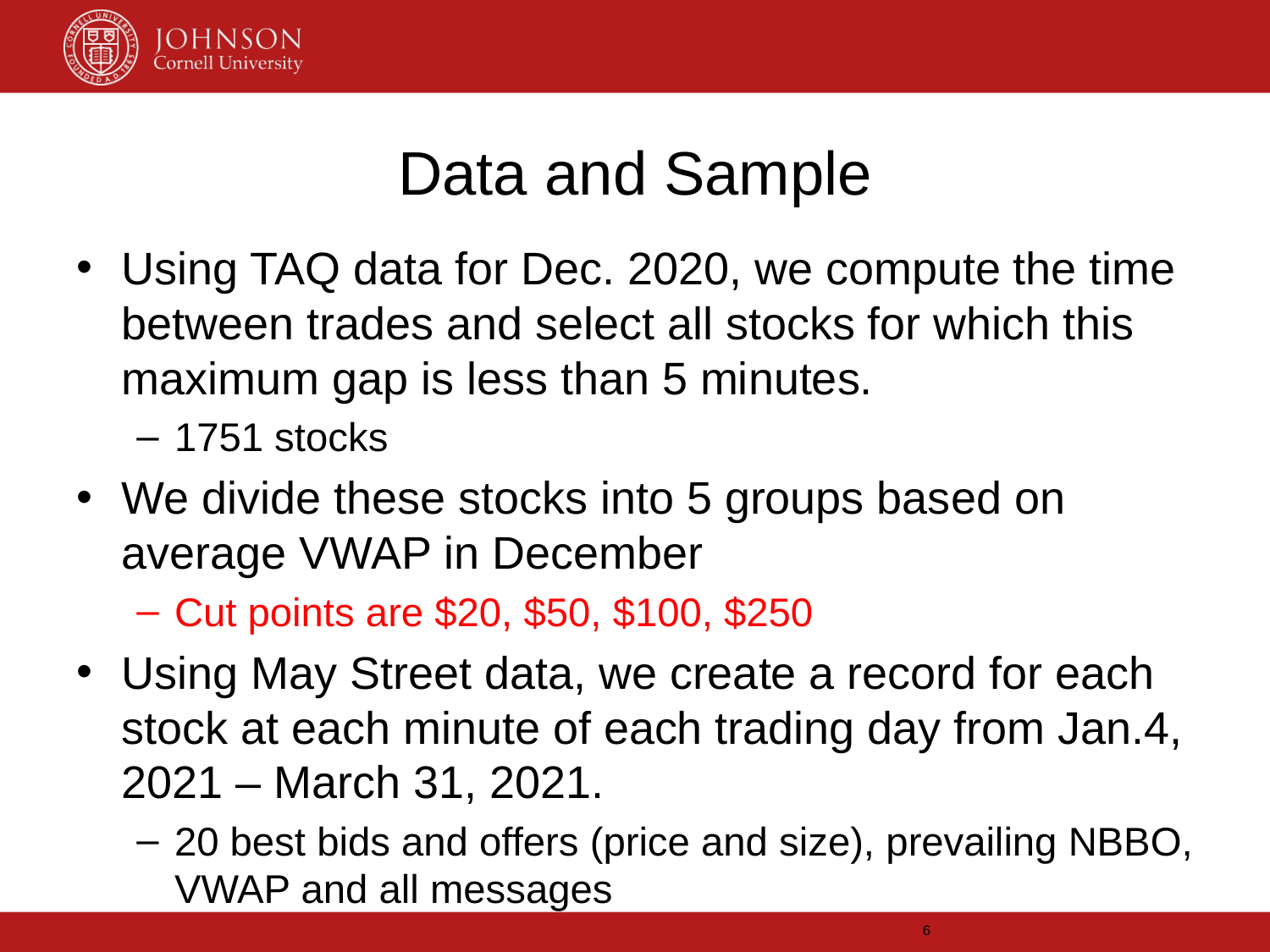

# Data and Sample
Using TAQ data for Dec. 2020, we compute the time between trades and select all stocks for which this maximum gap is less than 5 minutes.
1751 stocks
We divide these stocks into 5 groups based on average VWAP in December
Cut points are $20, $50, $100, $250
Using May Street data, we create a record for each stock at each minute of each trading day from Jan.4, 2021 – March 31, 2021.
20 best bids and offers (price and size), prevailing NBBO, VWAP and all messages

6